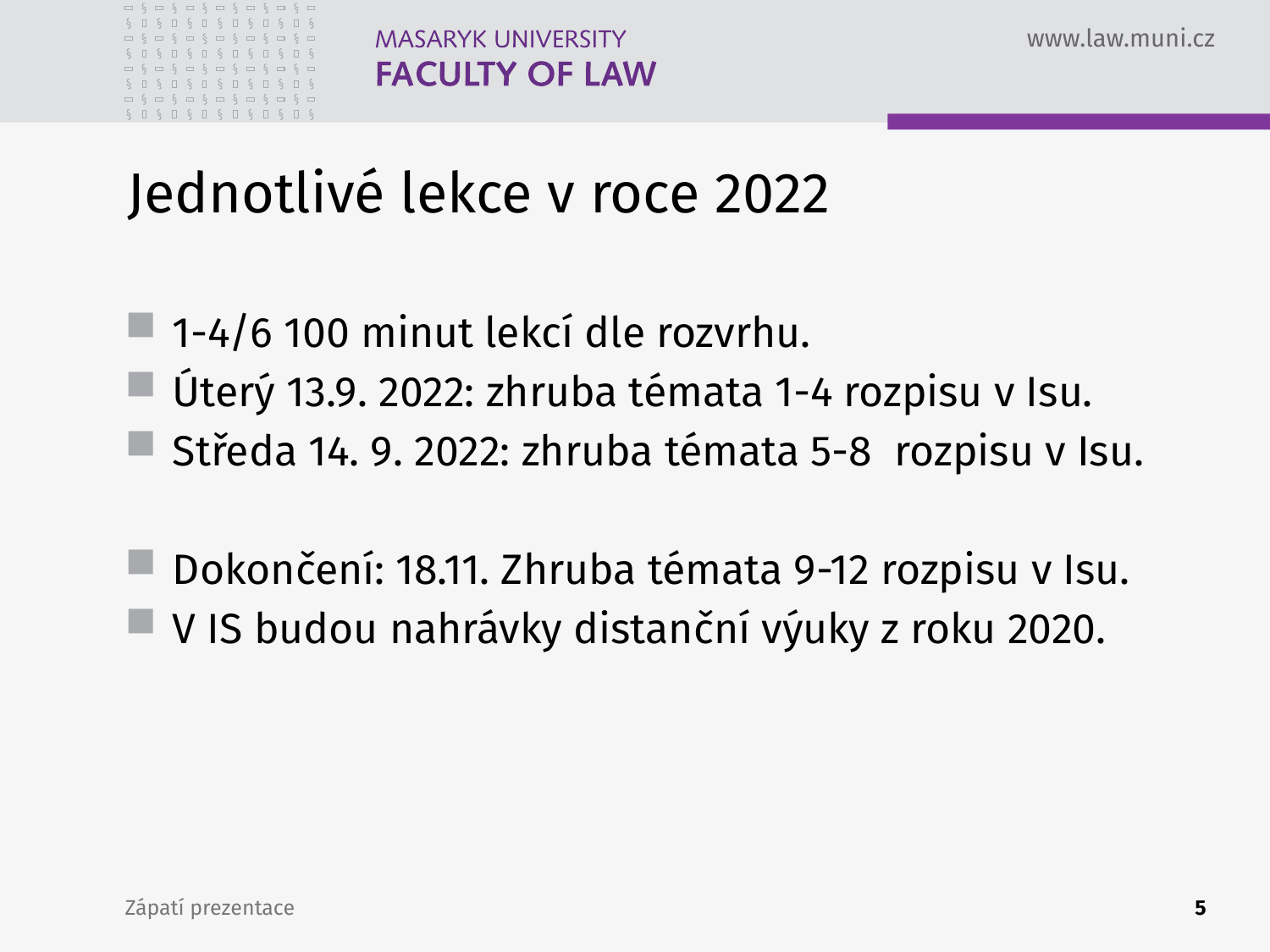

# Jednotlivé lekce v roce 2022

1-4/6 100 minut lekcí dle rozvrhu.
Úterý 13.9. 2022: zhruba témata 1-4 rozpisu v Isu.
Středa 14. 9. 2022: zhruba témata 5-8  rozpisu v Isu.

Dokončení: 18.11. Zhruba témata 9-12 rozpisu v Isu.
V IS budou nahrávky distanční výuky z roku 2020.

Zápatí prezentace
5